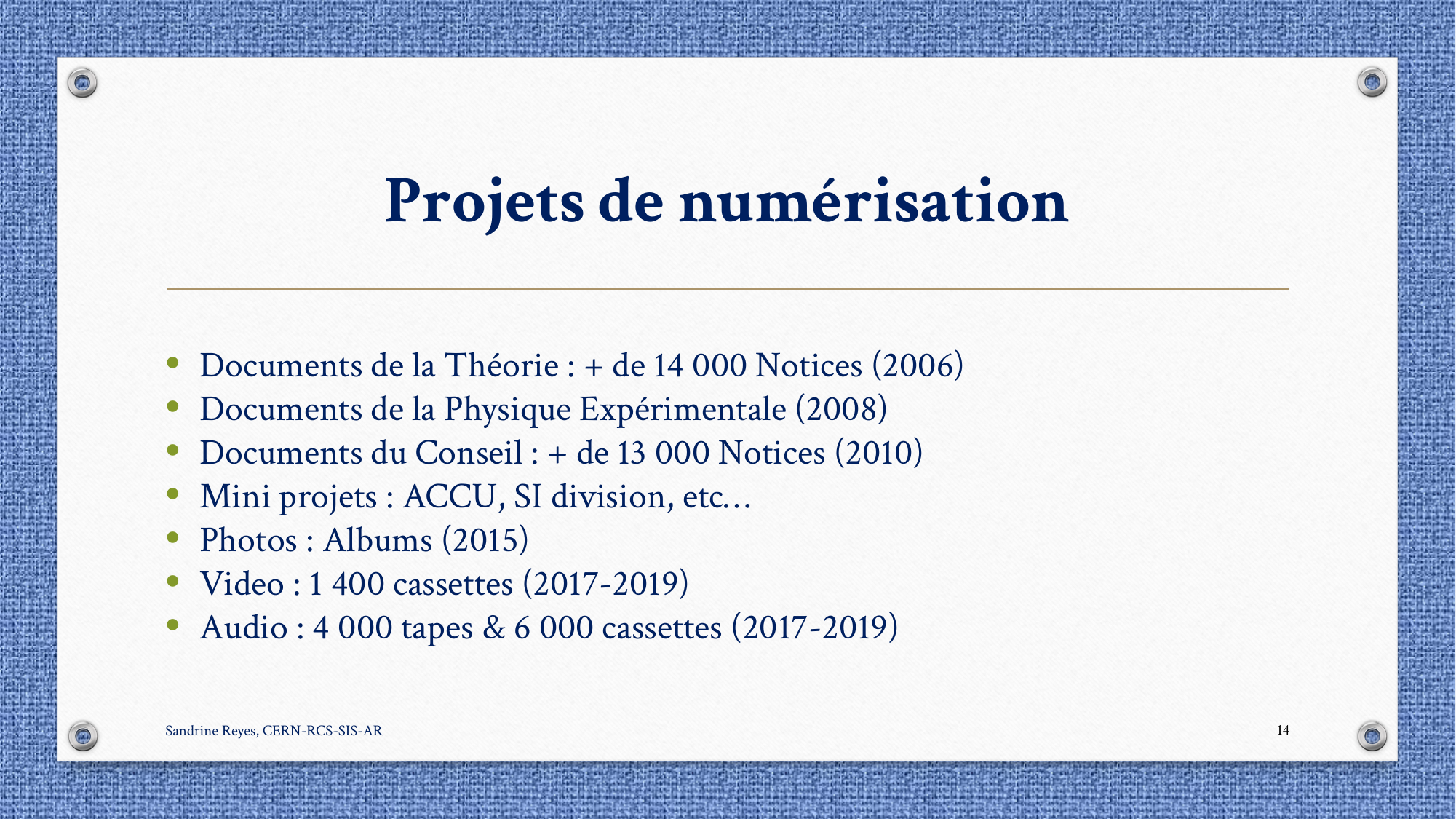

# Projets de numérisation
Documents de la Théorie : + de 14 000 Notices (2006)
Documents de la Physique Expérimentale (2008)
Documents du Conseil : + de 13 000 Notices (2010)
Mini projets : ACCU, SI division, etc…
Photos : Albums (2015)
Video : 1 400 cassettes (2017-2019)
Audio : 4 000 tapes & 6 000 cassettes (2017-2019)

Sandrine Reyes, CERN-RCS-SIS-AR
14